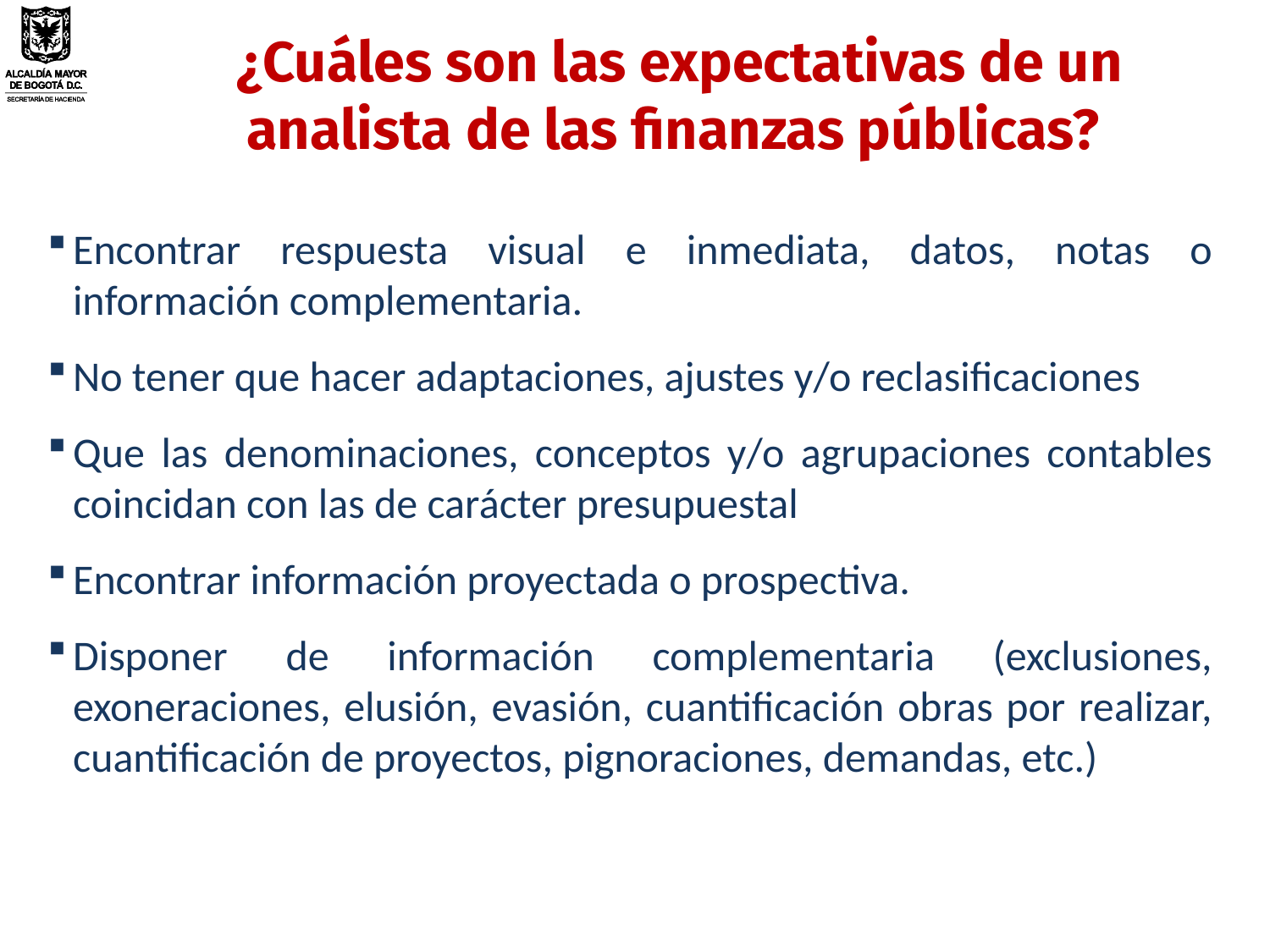

¿Cuáles son las expectativas de un analista de las finanzas públicas?
Encontrar respuesta visual e inmediata, datos, notas o información complementaria.

No tener que hacer adaptaciones, ajustes y/o reclasificaciones

Que las denominaciones, conceptos y/o agrupaciones contables coincidan con las de carácter presupuestal

Encontrar información proyectada o prospectiva.

Disponer de información complementaria (exclusiones, exoneraciones, elusión, evasión, cuantificación obras por realizar, cuantificación de proyectos, pignoraciones, demandas, etc.)